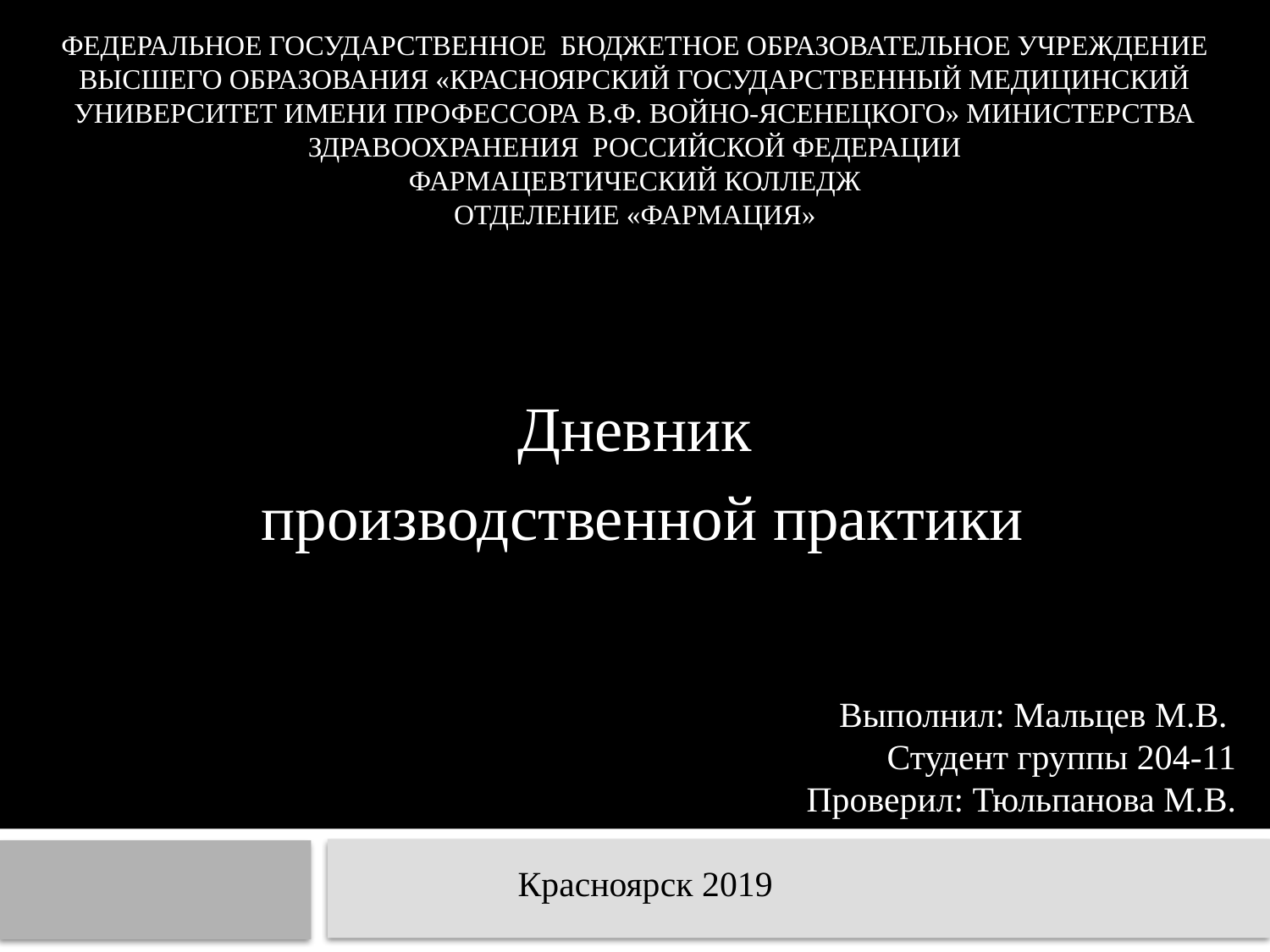

# Федеральное государственное  бюджетное образовательное учреждение высшего образования «Красноярский государственный медицинский университет имени профессора В.Ф. Войно-Ясенецкого» Министерства здравоохранения  Российской Федерации Фармацевтический колледж Отделение «Фармация»
Дневник
 производственной практики
Выполнил: Мальцев М.В.
Студент группы 204-11
Проверил: Тюльпанова М.В.
Красноярск 2019